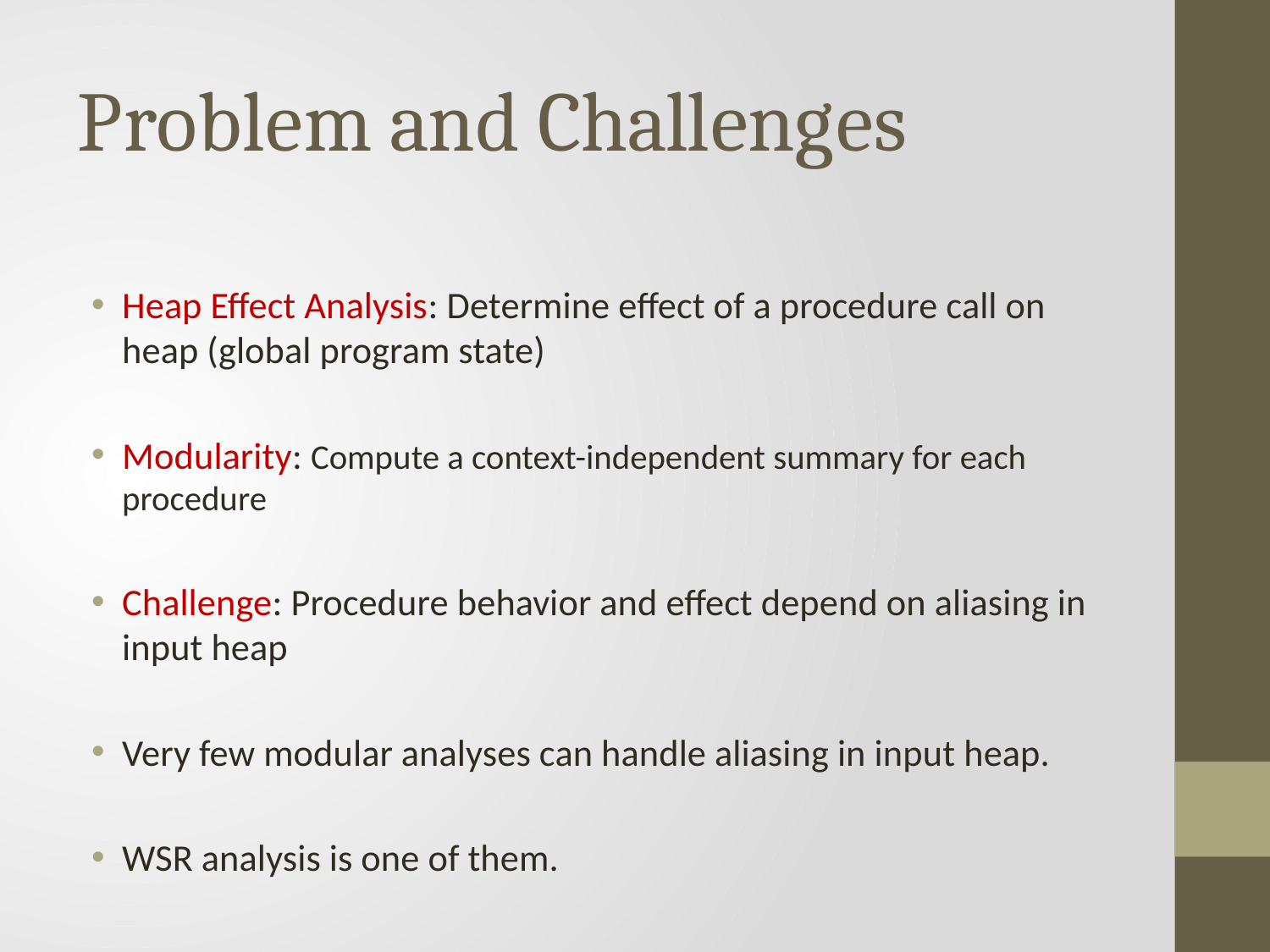

# Problem and Challenges

Heap Effect Analysis: Determine effect of a procedure call on heap (global program state)

Modularity: Compute a context-independent summary for each procedure

Challenge: Procedure behavior and effect depend on aliasing in input heap

Very few modular analyses can handle aliasing in input heap.

WSR analysis is one of them.